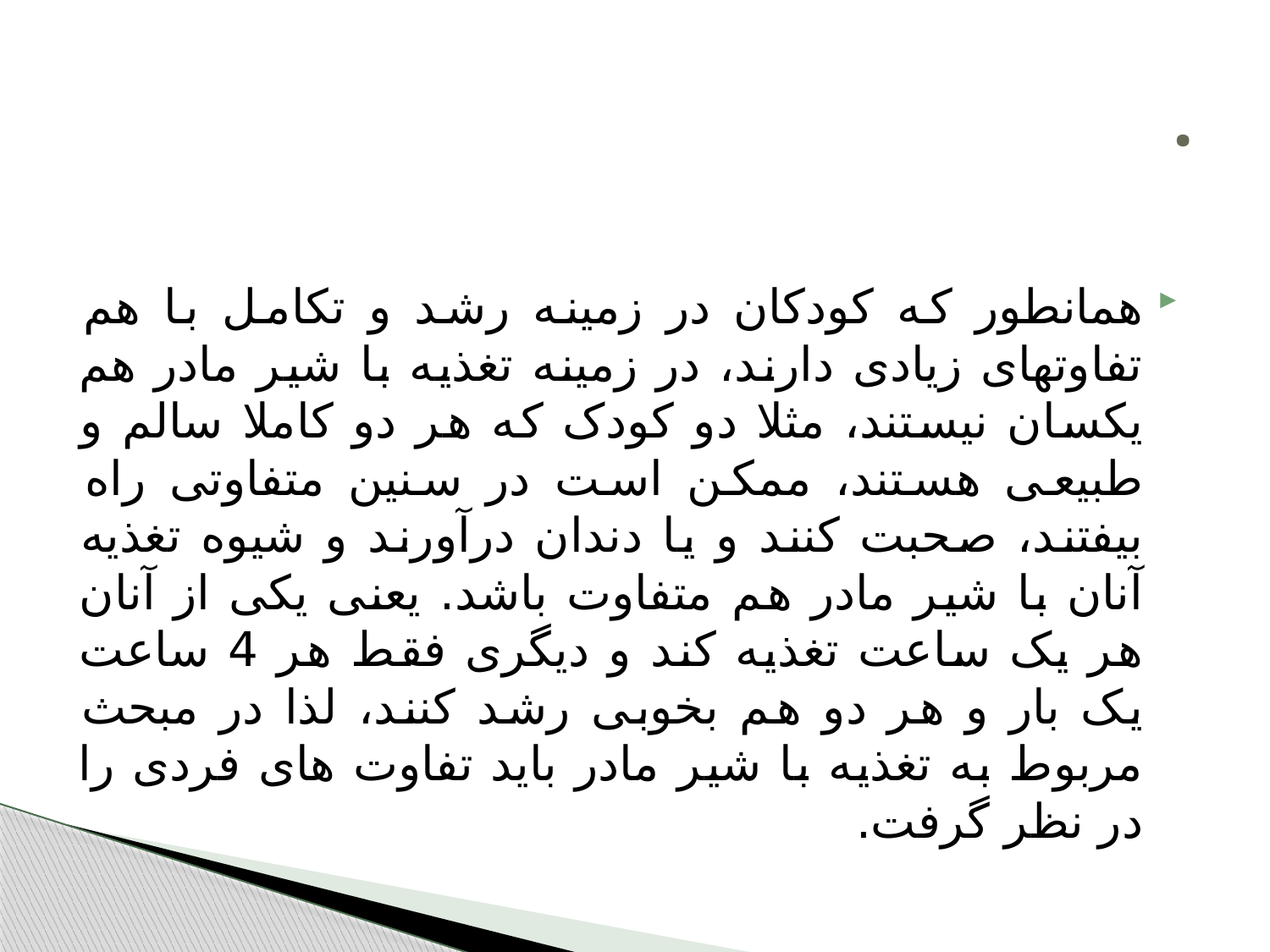

# .

همانطور که کودکان در زمینه رشد و تکامل با هم تفاوتهای زیادی دارند، در زمینه تغذیه با شیر مادر هم یکسان نیستند، مثلا دو کودک که هر دو کاملا سالم و طبیعی هستند، ممکن است در سنین متفاوتی راه بیفتند، صحبت کنند و یا دندان درآورند و شیوه تغذیه آنان با شیر مادر هم متفاوت باشد. یعنی یکی از آنان هر یک ساعت تغذیه کند و دیگری فقط هر 4 ساعت یک بار و هر دو هم بخوبی رشد کنند، لذا در مبحث مربوط به تغذیه با شیر مادر باید تفاوت های فردی را در نظر گرفت.